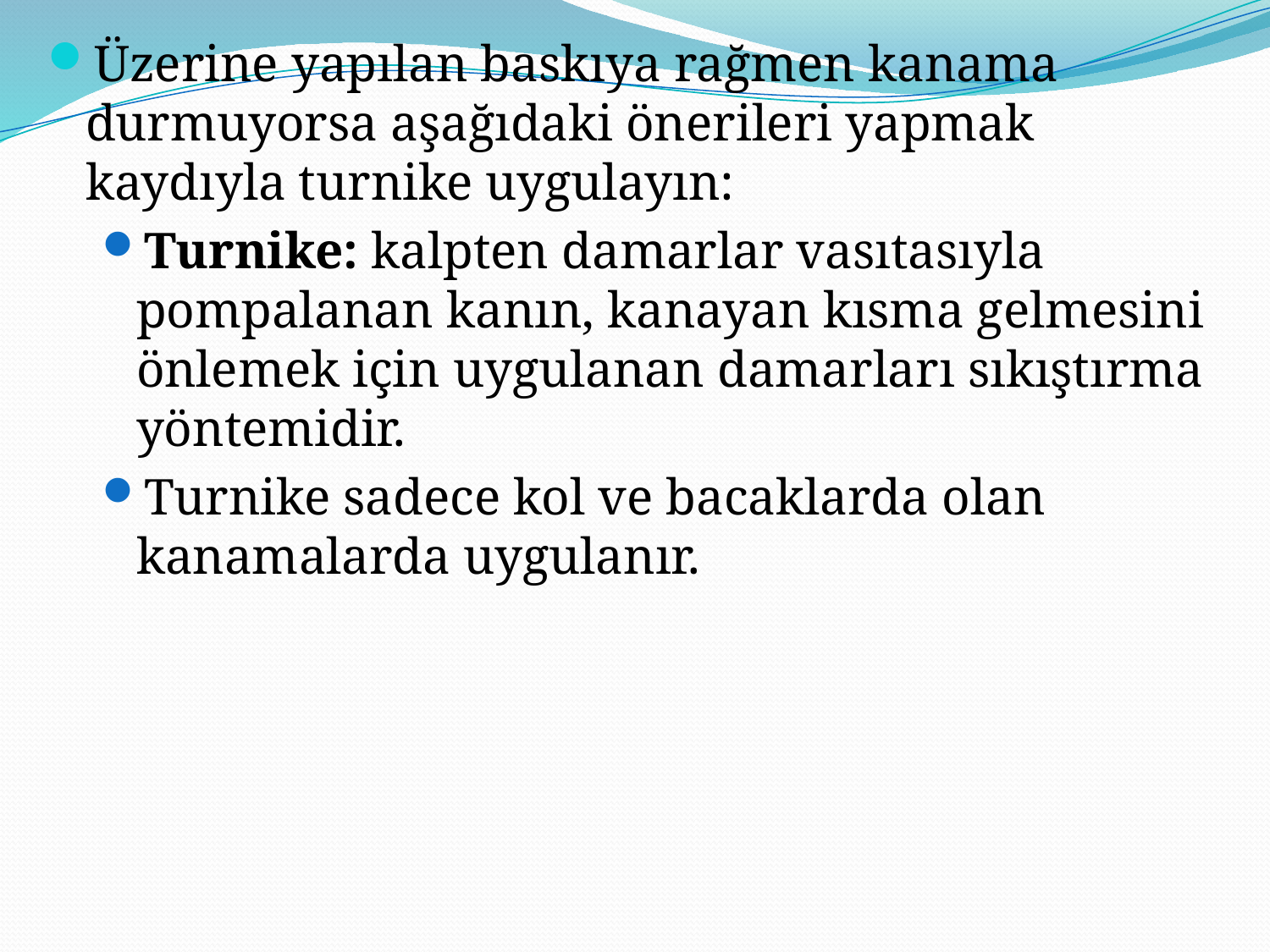

Üzerine yapılan baskıya rağmen kanama durmuyorsa aşağıdaki önerileri yapmak kaydıyla turnike uygulayın:
Turnike: kalpten damarlar vasıtasıyla pompalanan kanın, kanayan kısma gelmesini önlemek için uygulanan damarları sıkıştırma yöntemidir.
Turnike sadece kol ve bacaklarda olan kanamalarda uygulanır.
#